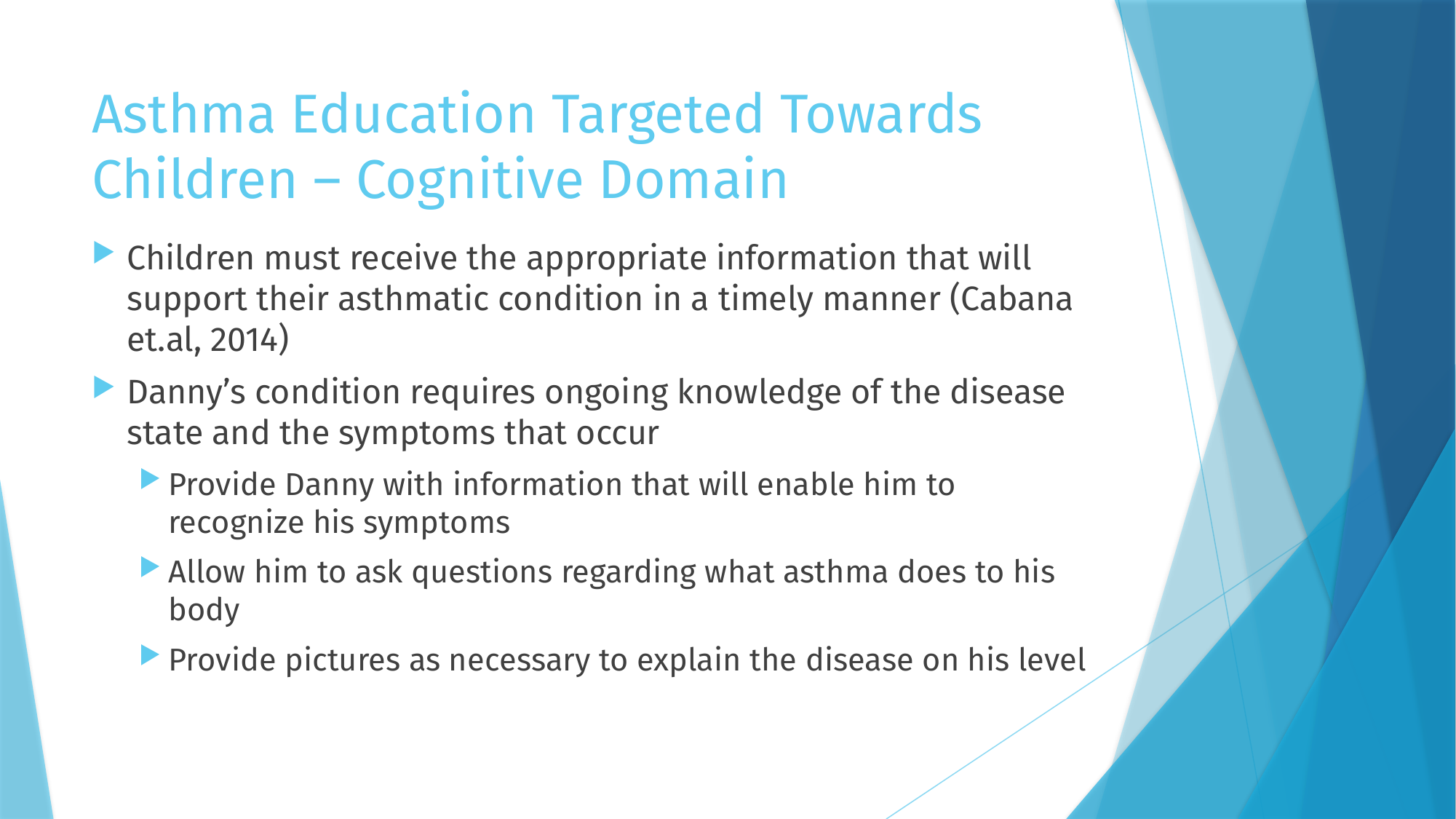

# Asthma Education Targeted Towards Children – Cognitive Domain
Children must receive the appropriate information that will support their asthmatic condition in a timely manner (Cabana et.al, 2014)
Danny’s condition requires ongoing knowledge of the disease state and the symptoms that occur
Provide Danny with information that will enable him to recognize his symptoms
Allow him to ask questions regarding what asthma does to his body
Provide pictures as necessary to explain the disease on his level